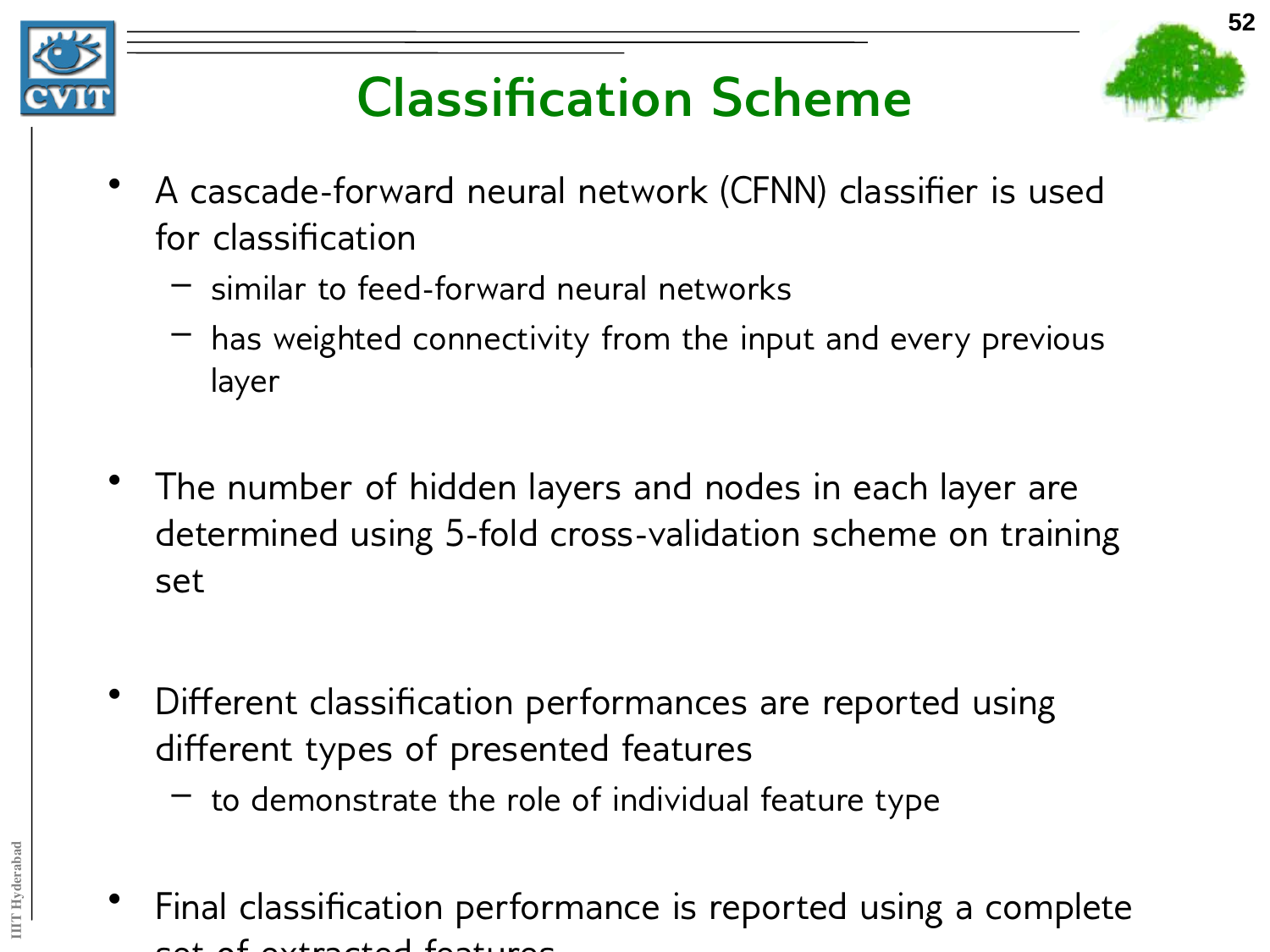

52
# Classification Scheme
A cascade-forward neural network (CFNN) classifier is used for classification
similar to feed-forward neural networks
has weighted connectivity from the input and every previous layer

The number of hidden layers and nodes in each layer are determined using 5-fold cross-validation scheme on training set

Different classification performances are reported using different types of presented features
to demonstrate the role of individual feature type

Final classification performance is reported using a complete set of extracted features